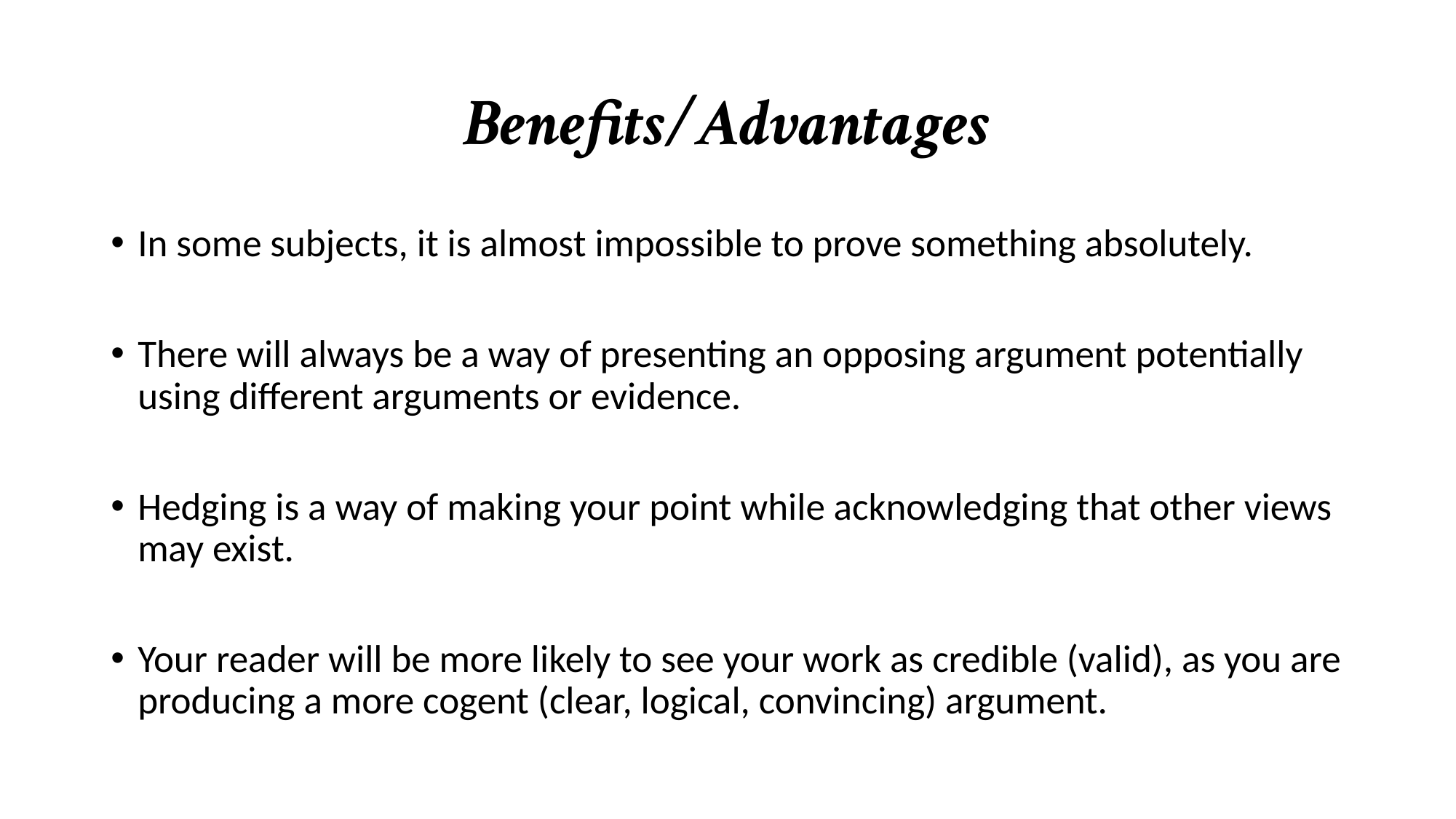

# Benefits/Advantages
In some subjects, it is almost impossible to prove something absolutely.

There will always be a way of presenting an opposing argument potentially using different arguments or evidence.

Hedging is a way of making your point while acknowledging that other views may exist.

Your reader will be more likely to see your work as credible (valid), as you are producing a more cogent (clear, logical, convincing) argument.